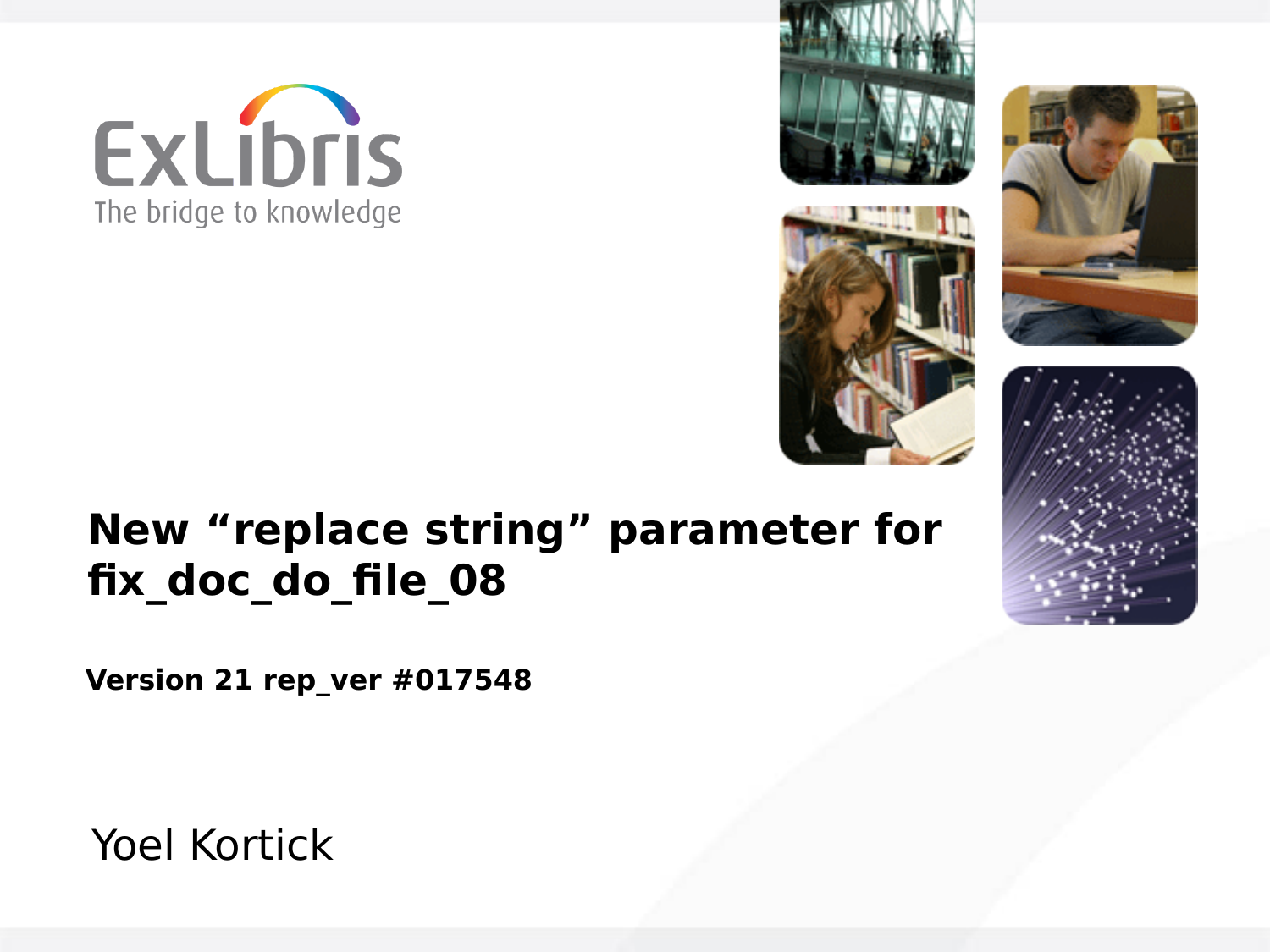

New “replace string” parameter for fix_doc_do_file_08
Version 21 rep_ver #017548
Yoel Kortick